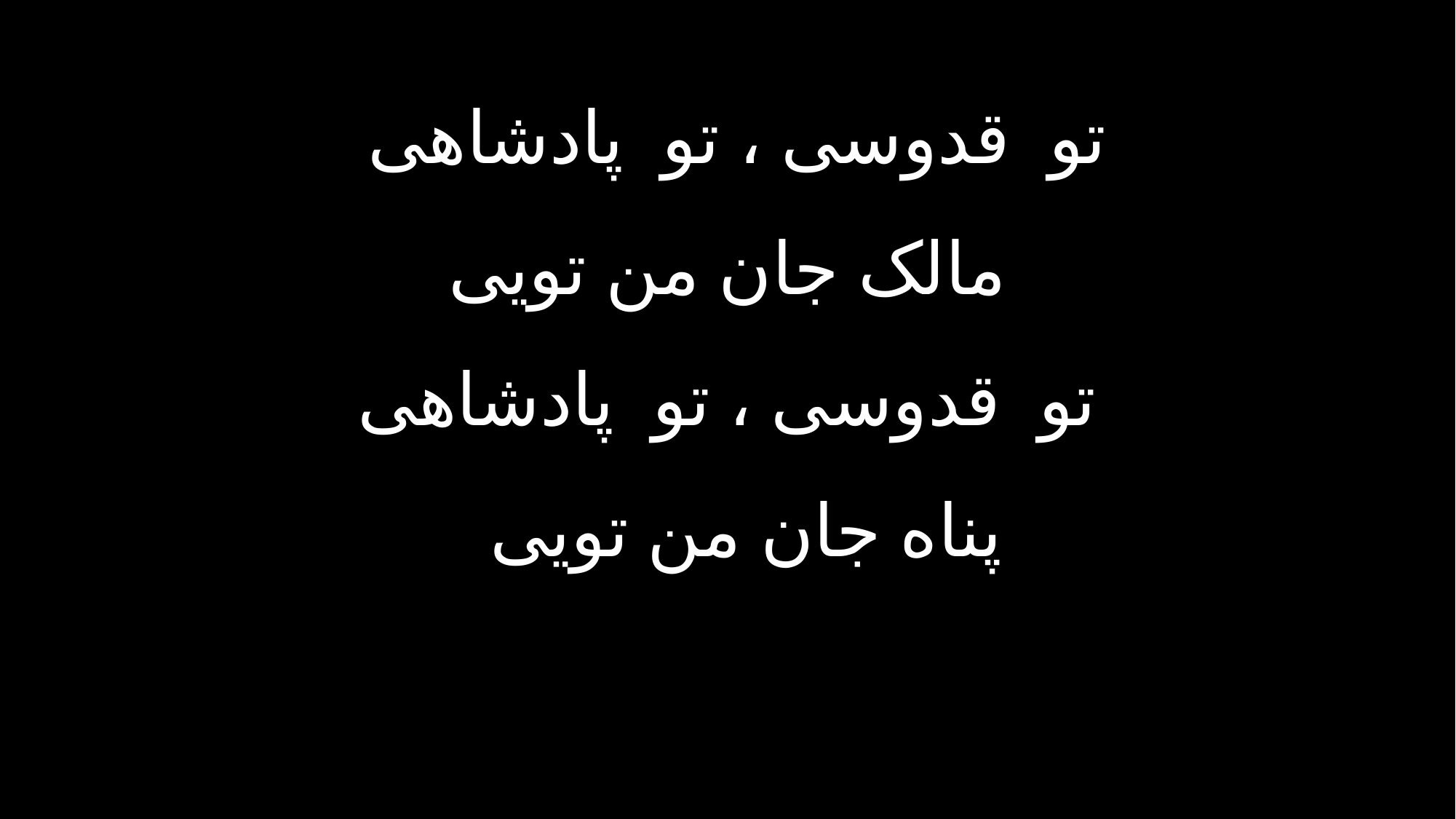

تو  قدوسی ، تو  پادشاهی
مالک جان من تویی
تو  قدوسی ، تو  پادشاهی
پناه جان من تويى